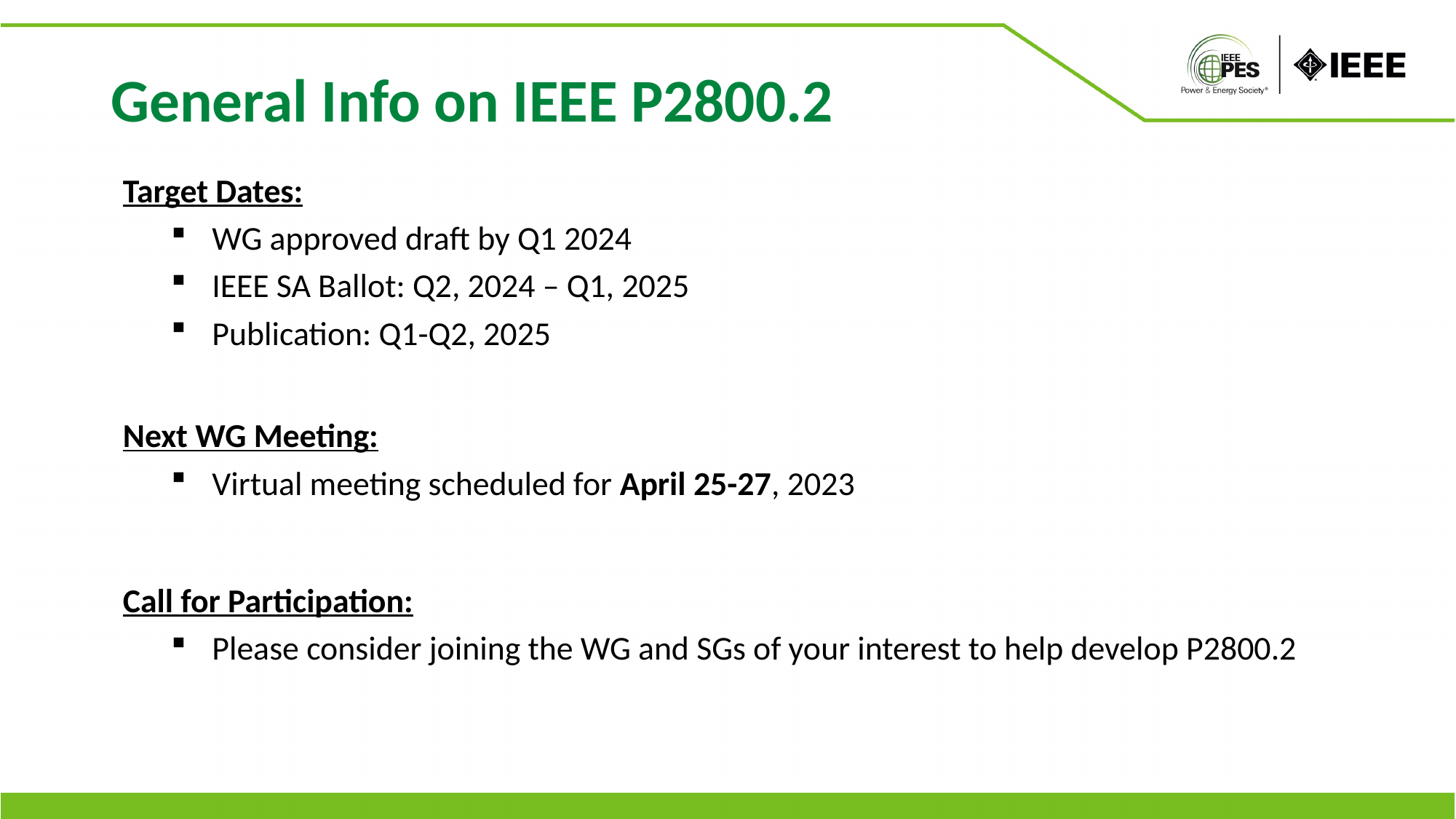

General Info on IEEE P2800.2
Target Dates:
WG approved draft by Q1 2024
IEEE SA Ballot: Q2, 2024 – Q1, 2025
Publication: Q1-Q2, 2025

Next WG Meeting:
Virtual meeting scheduled for April 25-27, 2023

Call for Participation:
Please consider joining the WG and SGs of your interest to help develop P2800.2